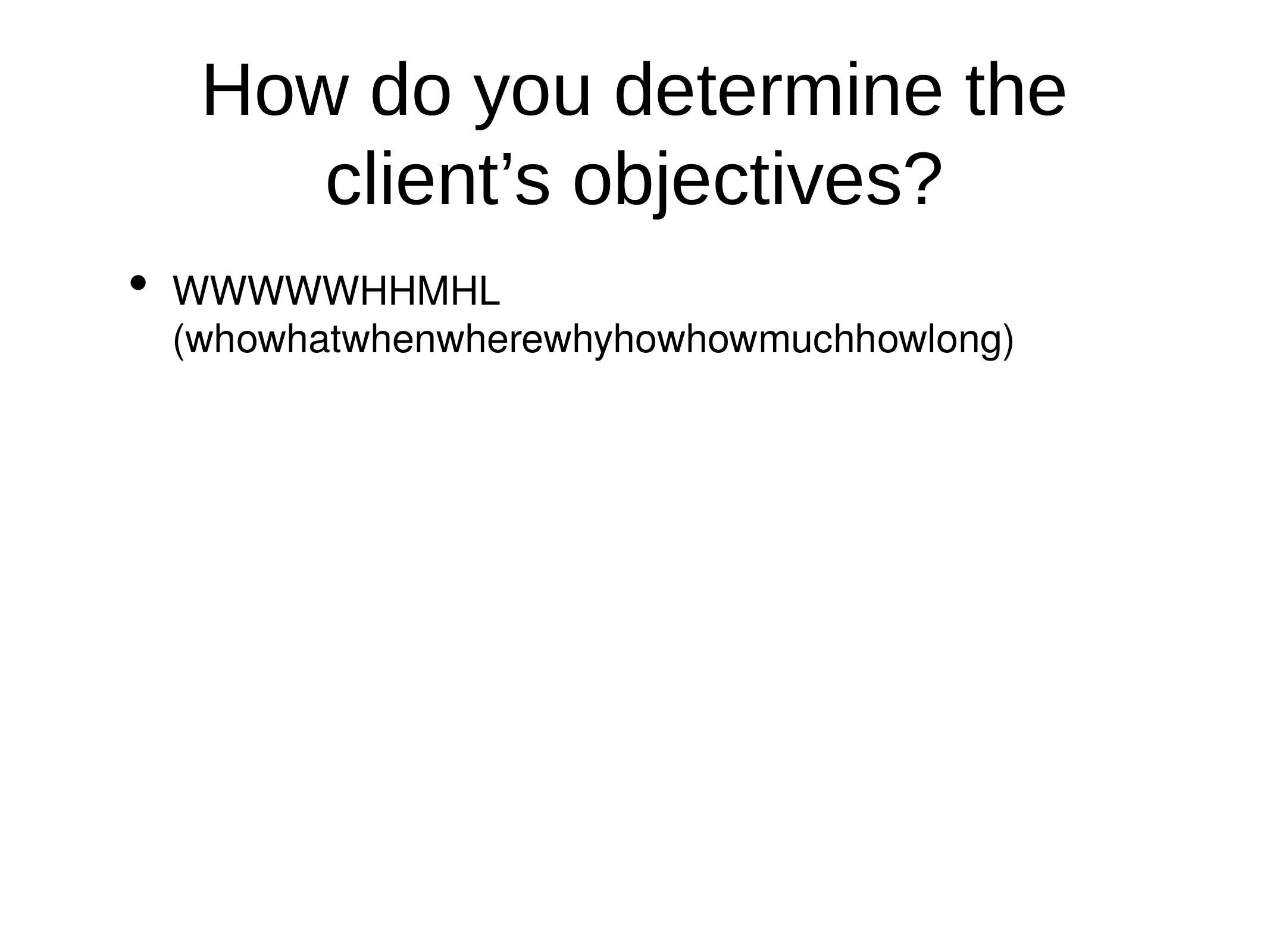

# How do you determine the client’s objectives?
WWWWWHHMHL (whowhatwhenwherewhyhowhowmuchhowlong)